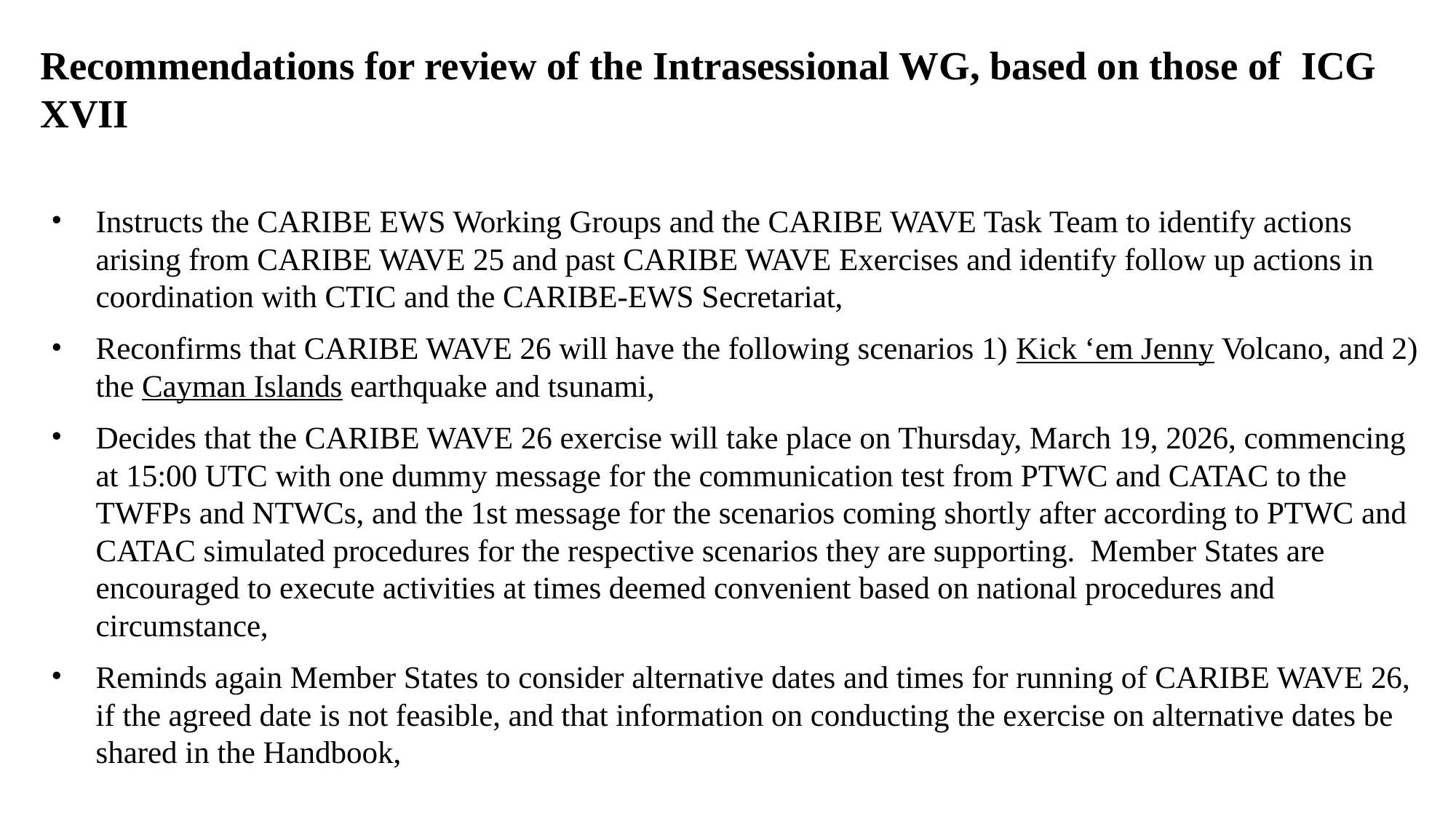

Recommendations for review of the Intrasessional WG, based on those of  ICG XVII

Instructs the CARIBE EWS Working Groups and the CARIBE WAVE Task Team to identify actions arising from CARIBE WAVE 25 and past CARIBE WAVE Exercises and identify follow up actions in coordination with CTIC and the CARIBE-EWS Secretariat,
Reconfirms that CARIBE WAVE 26 will have the following scenarios 1) Kick ‘em Jenny Volcano, and 2) the Cayman Islands earthquake and tsunami,
Decides that the CARIBE WAVE 26 exercise will take place on Thursday, March 19, 2026, commencing at 15:00 UTC with one dummy message for the communication test from PTWC and CATAC to the TWFPs and NTWCs, and the 1st message for the scenarios coming shortly after according to PTWC and CATAC simulated procedures for the respective scenarios they are supporting.  Member States are encouraged to execute activities at times deemed convenient based on national procedures and circumstance,
Reminds again Member States to consider alternative dates and times for running of CARIBE WAVE 26, if the agreed date is not feasible, and that information on conducting the exercise on alternative dates be shared in the Handbook,